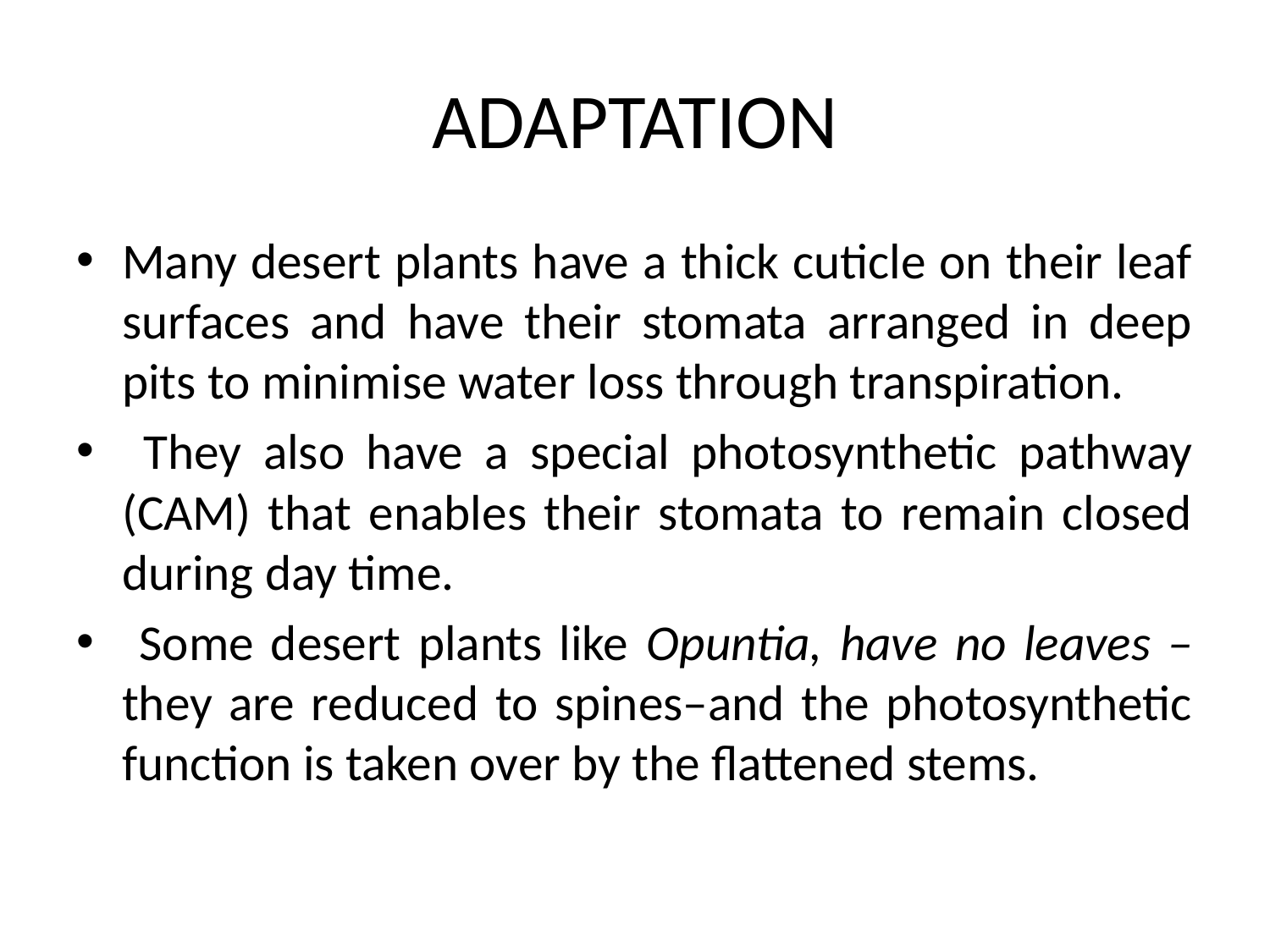

# ADAPTATION
Many desert plants have a thick cuticle on their leaf surfaces and have their stomata arranged in deep pits to minimise water loss through transpiration.
 They also have a special photosynthetic pathway (CAM) that enables their stomata to remain closed during day time.
 Some desert plants like Opuntia, have no leaves – they are reduced to spines–and the photosynthetic function is taken over by the flattened stems.